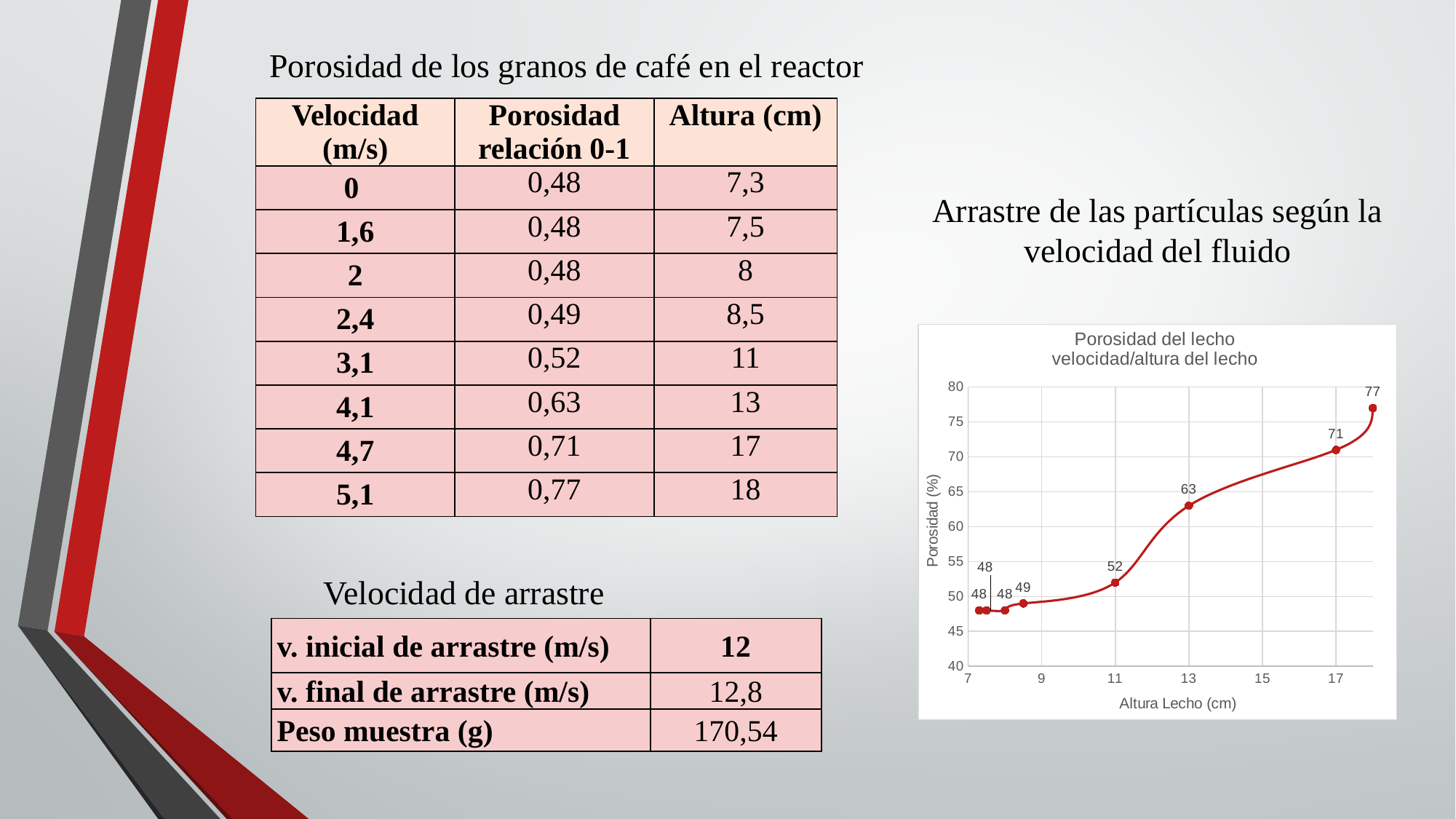

Porosidad de los granos de café en el reactor
| Velocidad (m/s) | Porosidad relación 0-1 | Altura (cm) |
| --- | --- | --- |
| 0 | 0,48 | 7,3 |
| 1,6 | 0,48 | 7,5 |
| 2 | 0,48 | 8 |
| 2,4 | 0,49 | 8,5 |
| 3,1 | 0,52 | 11 |
| 4,1 | 0,63 | 13 |
| 4,7 | 0,71 | 17 |
| 5,1 | 0,77 | 18 |
Arrastre de las partículas según la velocidad del fluido

### Chart: Porosidad del lecho
velocidad/altura del lecho

| Category |  |
|---|---|
Velocidad de arrastre
| v. inicial de arrastre (m/s) | 12 |
| --- | --- |
| v. final de arrastre (m/s) | 12,8 |
| Peso muestra (g) | 170,54 |